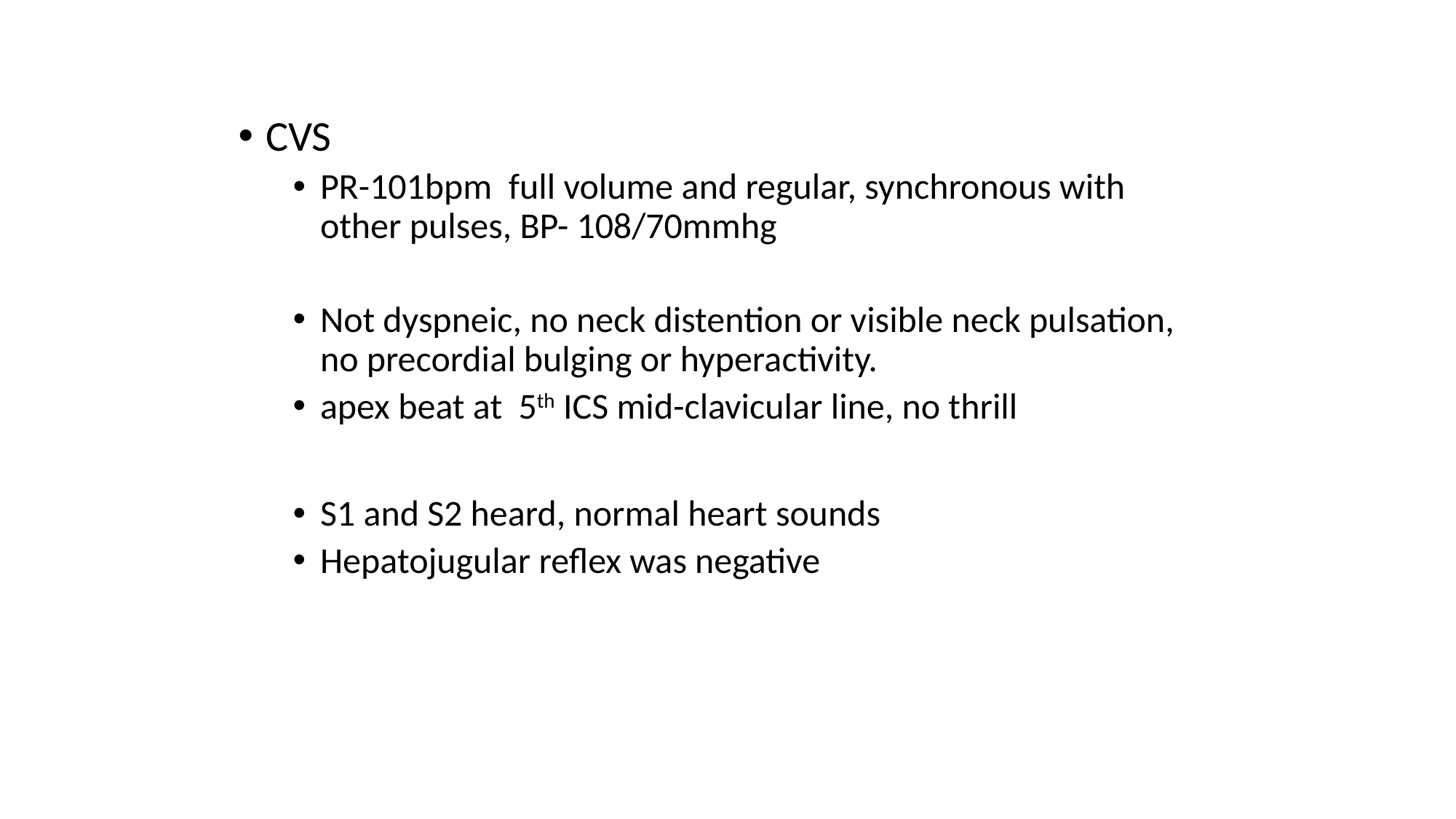

CVS
PR-101bpm  full volume and regular, synchronous with other pulses, BP- 108/70mmhg

Not dyspneic, no neck distention or visible neck pulsation, no precordial bulging or hyperactivity.
apex beat at  5th ICS mid-clavicular line, no thrill

S1 and S2 heard, normal heart sounds
Hepatojugular reflex was negative